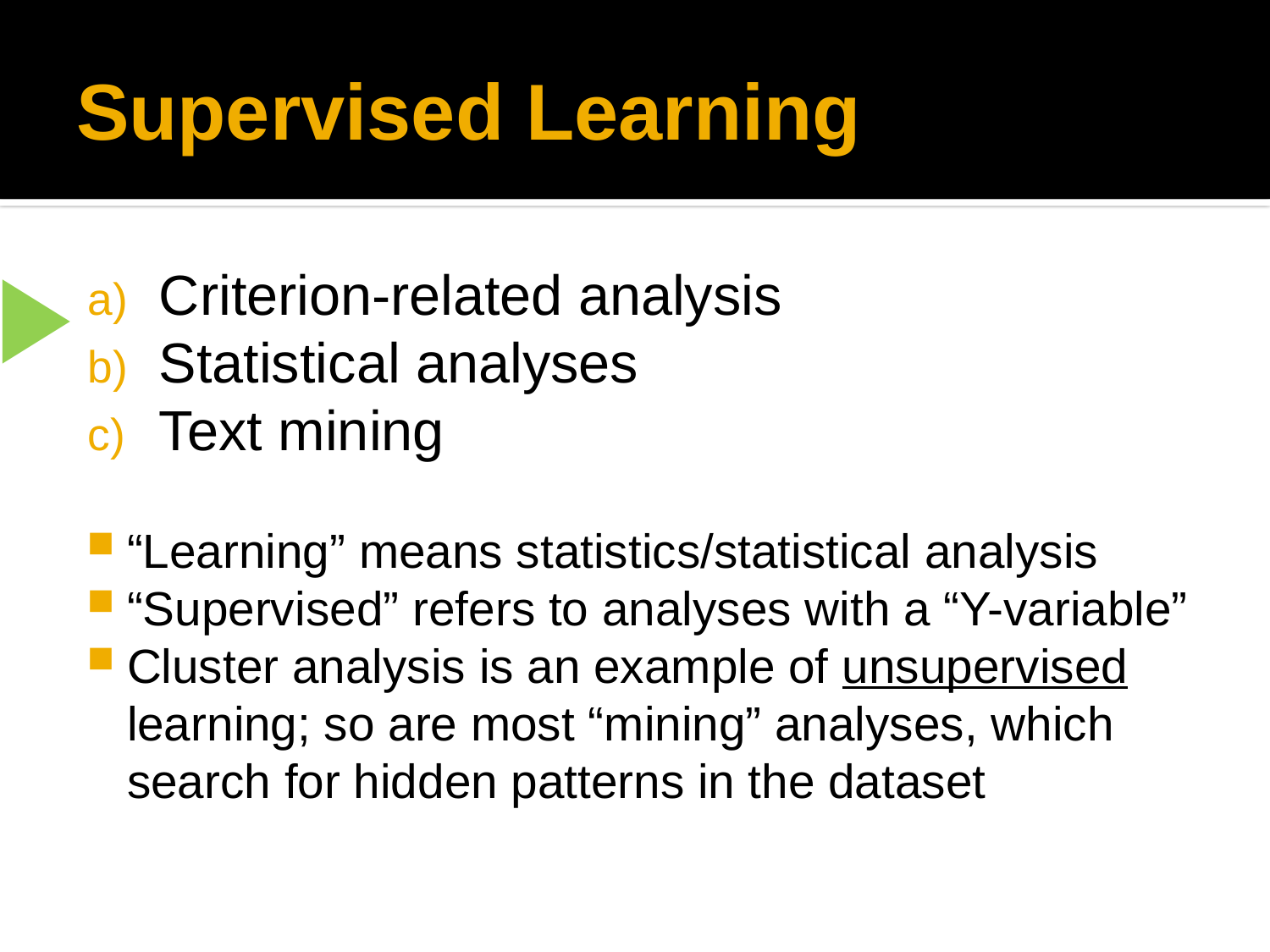

# Supervised Learning
▶
Criterion-related analysis
Statistical analyses
Text mining
“Learning” means statistics/statistical analysis
“Supervised” refers to analyses with a “Y-variable”
Cluster analysis is an example of unsupervised learning; so are most “mining” analyses, which search for hidden patterns in the dataset